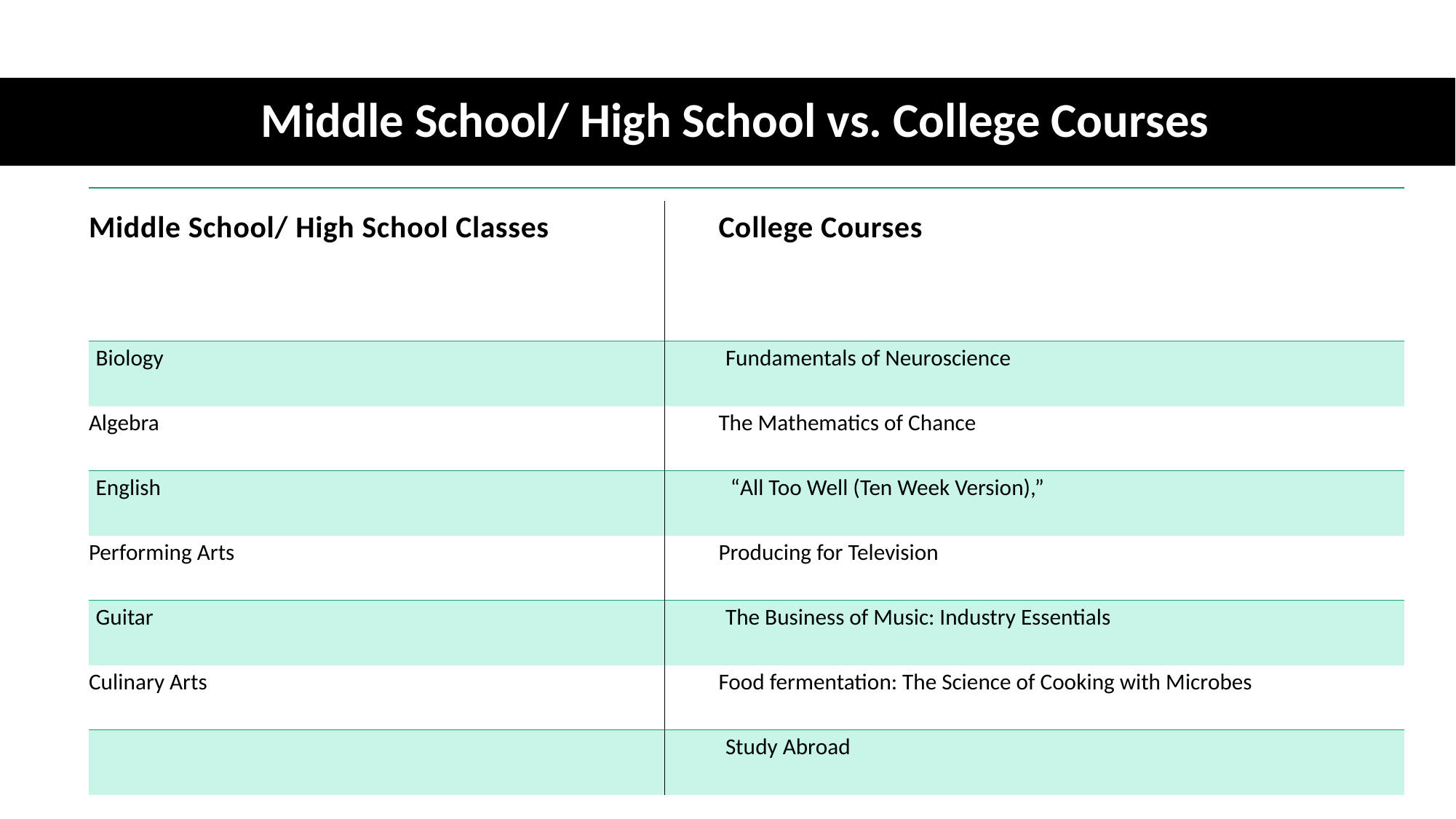

# Middle School/ High School vs. College Courses

| Middle School/ High School Classes | College Courses |
| --- | --- |
|  |  |
| Biology | Fundamentals of Neuroscience |
| Algebra | The Mathematics of Chance |
| English | “All Too Well (Ten Week Version),” |
| Performing Arts | Producing for Television |
| Guitar | The Business of Music: Industry Essentials |
| Culinary Arts | Food fermentation: The Science of Cooking with Microbes |
|  | Study Abroad |